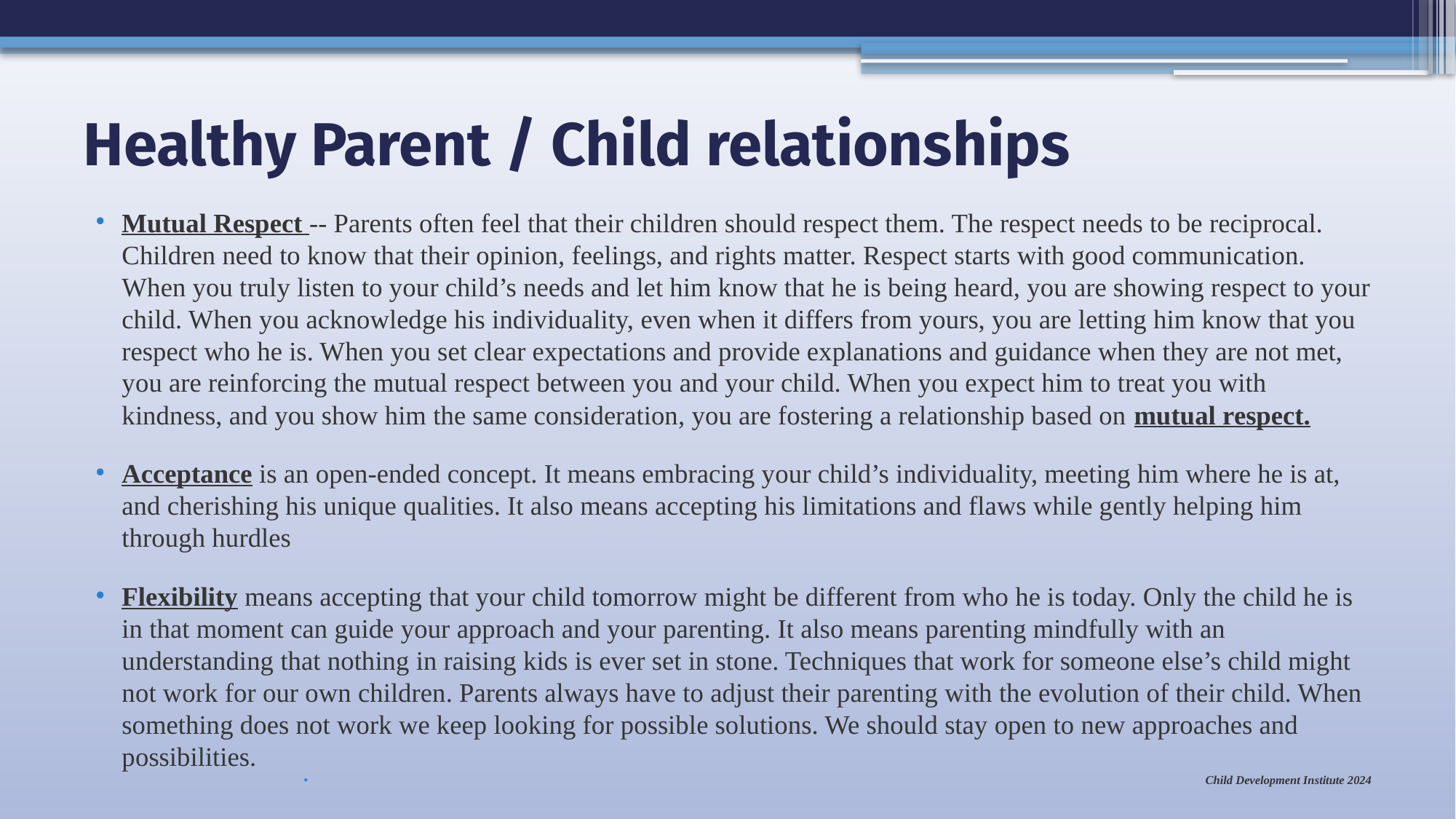

# Healthy Parent / Child relationships
Mutual Respect -- Parents often feel that their children should respect them. The respect needs to be reciprocal. Children need to know that their opinion, feelings, and rights matter. Respect starts with good communication. When you truly listen to your child’s needs and let him know that he is being heard, you are showing respect to your child. When you acknowledge his individuality, even when it differs from yours, you are letting him know that you respect who he is. When you set clear expectations and provide explanations and guidance when they are not met, you are reinforcing the mutual respect between you and your child. When you expect him to treat you with kindness, and you show him the same consideration, you are fostering a relationship based on mutual respect.

Acceptance is an open-ended concept. It means embracing your child’s individuality, meeting him where he is at, and cherishing his unique qualities. It also means accepting his limitations and flaws while gently helping him through hurdles

Flexibility means accepting that your child tomorrow might be different from who he is today. Only the child he is in that moment can guide your approach and your parenting. It also means parenting mindfully with an understanding that nothing in raising kids is ever set in stone. Techniques that work for someone else’s child might not work for our own children. Parents always have to adjust their parenting with the evolution of their child. When something does not work we keep looking for possible solutions. We should stay open to new approaches and possibilities.
Child Development Institute 2024